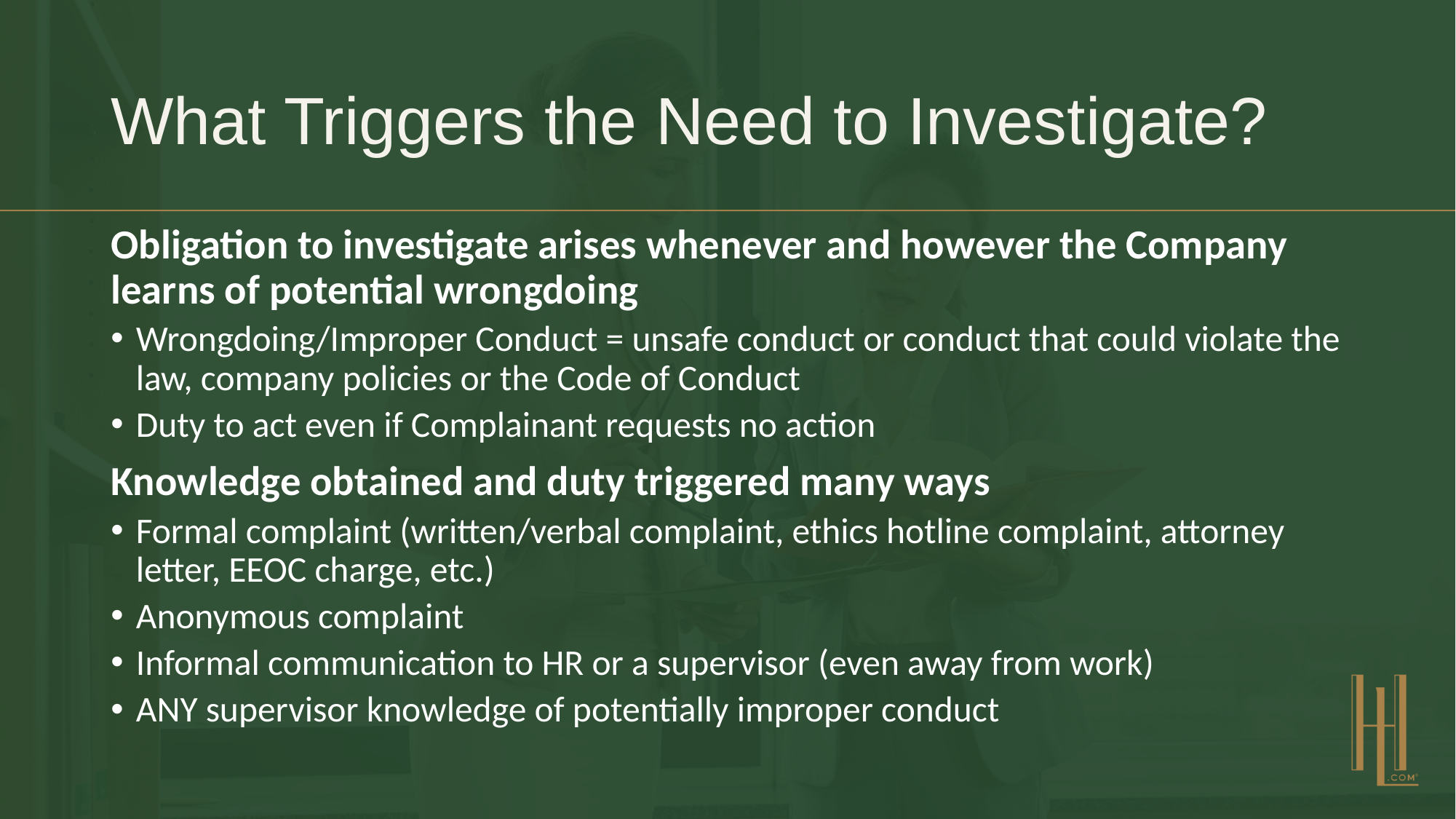

# What Triggers the Need to Investigate?
Obligation to investigate arises whenever and however the Company learns of potential wrongdoing
Wrongdoing/Improper Conduct = unsafe conduct or conduct that could violate the law, company policies or the Code of Conduct
Duty to act even if Complainant requests no action
Knowledge obtained and duty triggered many ways
Formal complaint (written/verbal complaint, ethics hotline complaint, attorney letter, EEOC charge, etc.)
Anonymous complaint
Informal communication to HR or a supervisor (even away from work)
ANY supervisor knowledge of potentially improper conduct